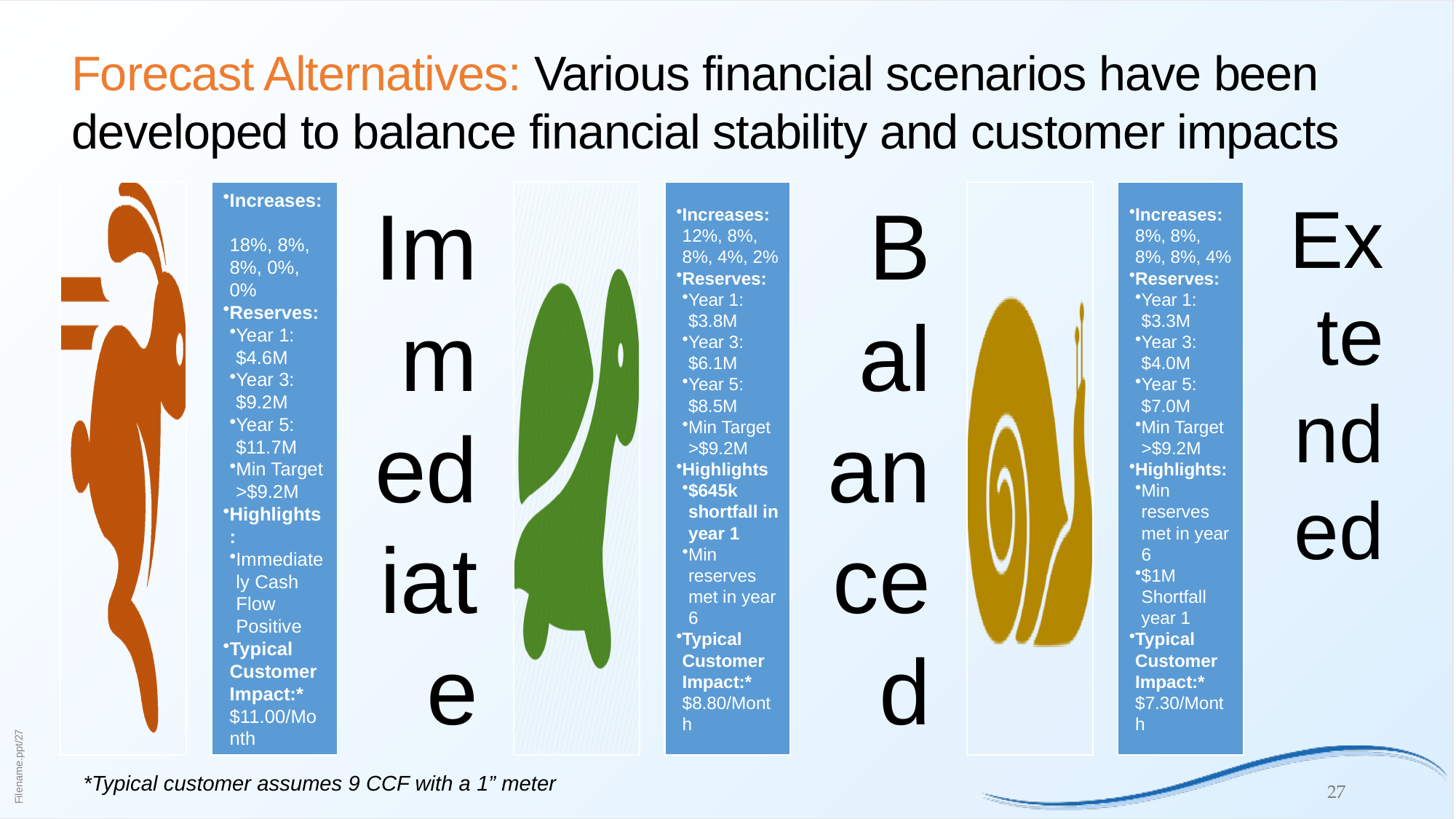

# Forecast Alternatives: Various financial scenarios have been developed to balance financial stability and customer impacts
Immediate
Increases:
18%, 8%, 8%, 0%, 0%
Reserves:
Balanced
Increases:
12%, 8%, 8%, 4%, 2%
Extended
Increases:
8%, 8%, 8%, 8%, 4%
Year 1: $4.6M
Year 3: $9.2M
Year 5: $11.7M
Highlights:
Typical Customer Impact:* $11.00/Month
Reserves:
Year 1: $3.8M
Highlights
Typical Customer Impact:* $8.80/Month
Reserves:
Year 1: $3.3M
Highlights:
Typical Customer Impact:* $7.30/Month
Min Target >$9.2M
Year 3: $6.1M
Year 5: $8.5M
Min Target >$9.2M
Year 3: $4.0M
Year 5: $7.0M
Min Target >$9.2M
Min reserves met in year 6
$1M Shortfall year 1
Immediately Cash Flow Positive
$645k shortfall in year 1
Min reserves met in year 6
*Typical customer assumes 9 CCF with a 1” meter